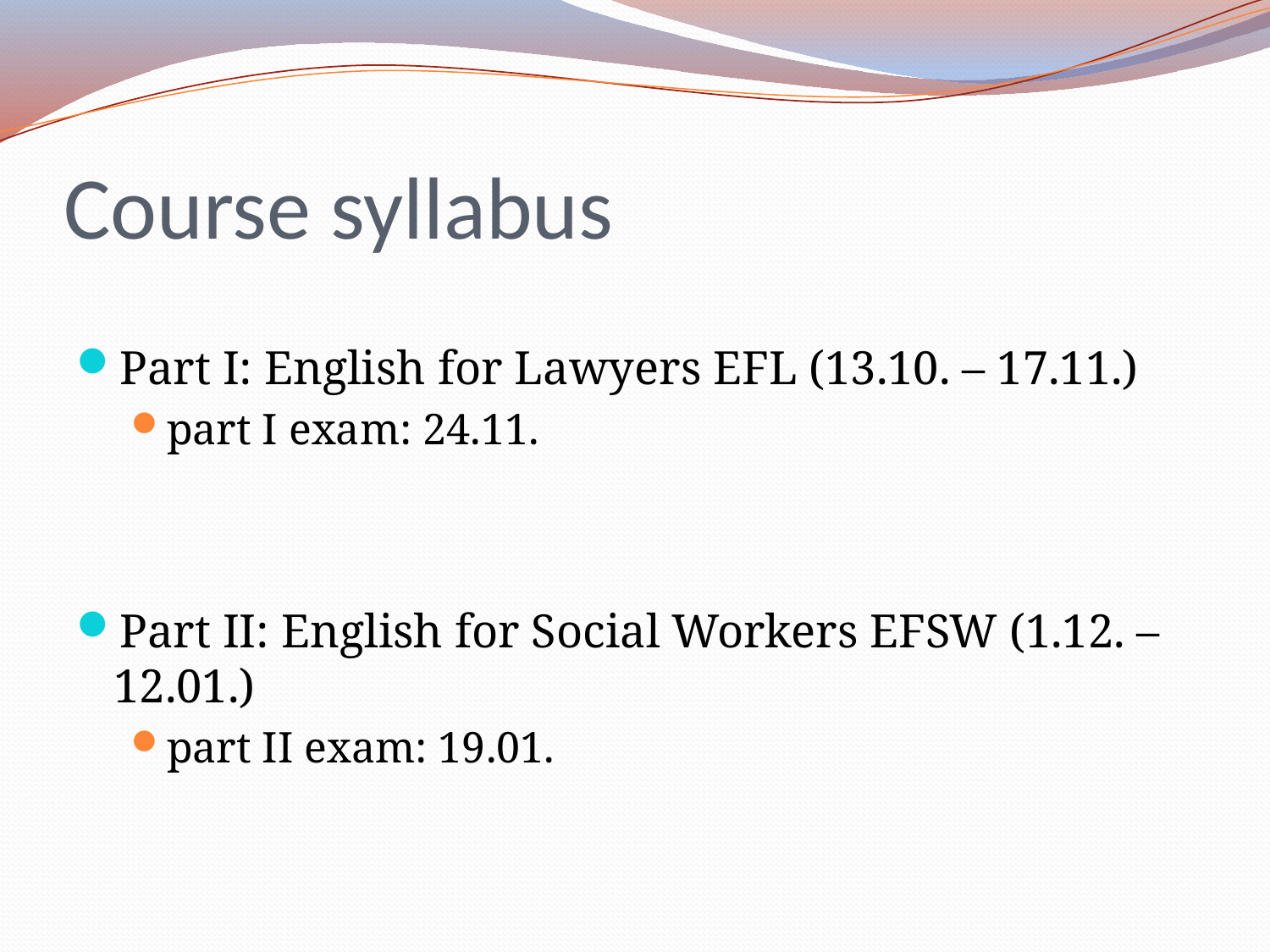

# Course syllabus

Part I: English for Lawyers EFL (13.10. – 17.11.)
part I exam: 24.11.

Part II: English for Social Workers EFSW (1.12. – 12.01.)
part II exam: 19.01.